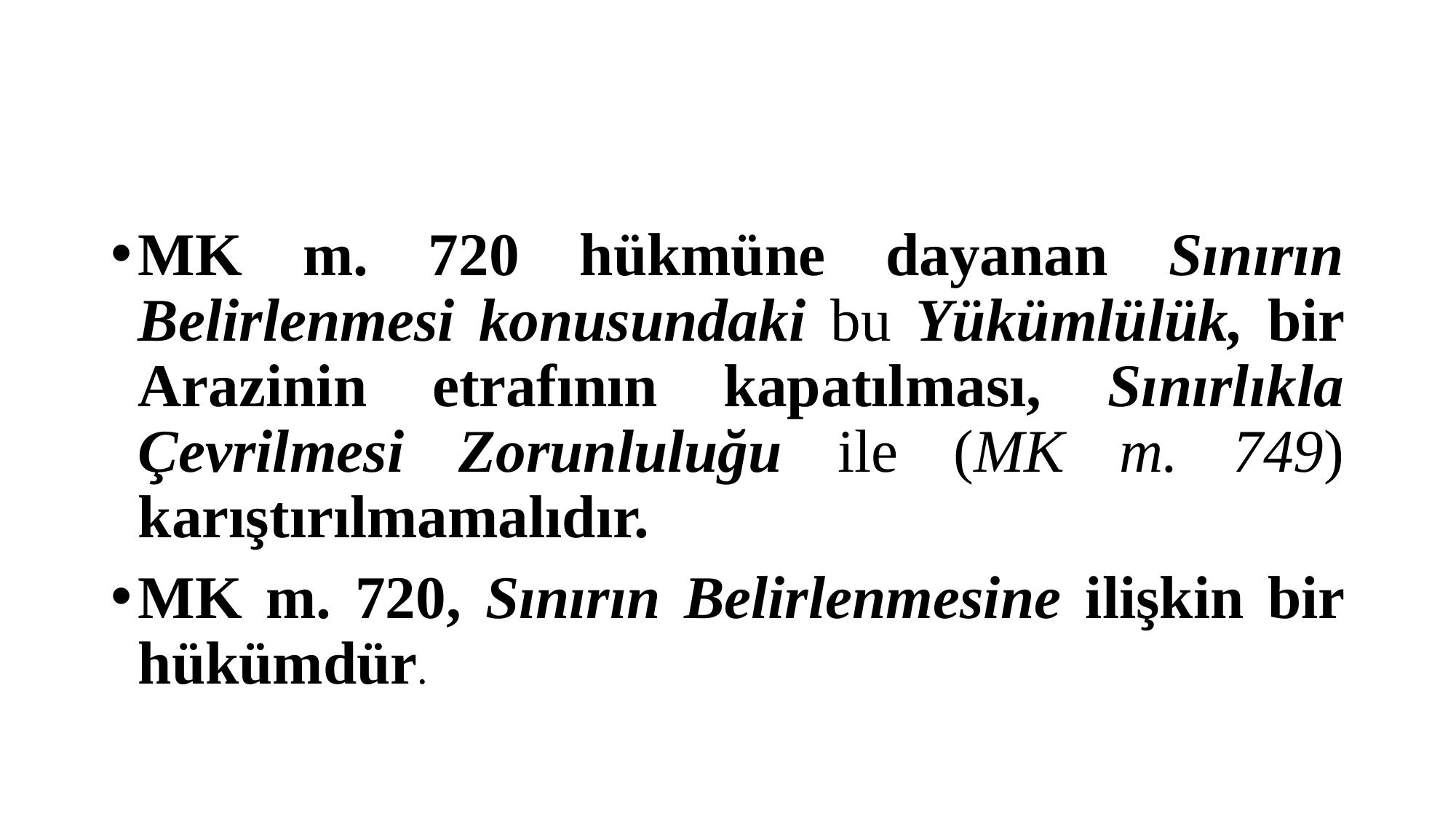

#
MK m. 720 hükmüne dayanan Sınırın Belirlenmesi konusundaki bu Yükümlülük, bir Arazinin etrafının kapatılması, Sınırlıkla Çevrilmesi Zorunluluğu ile (MK m. 749) karıştırılmamalıdır.
MK m. 720, Sınırın Belirlenmesine ilişkin bir hükümdür.